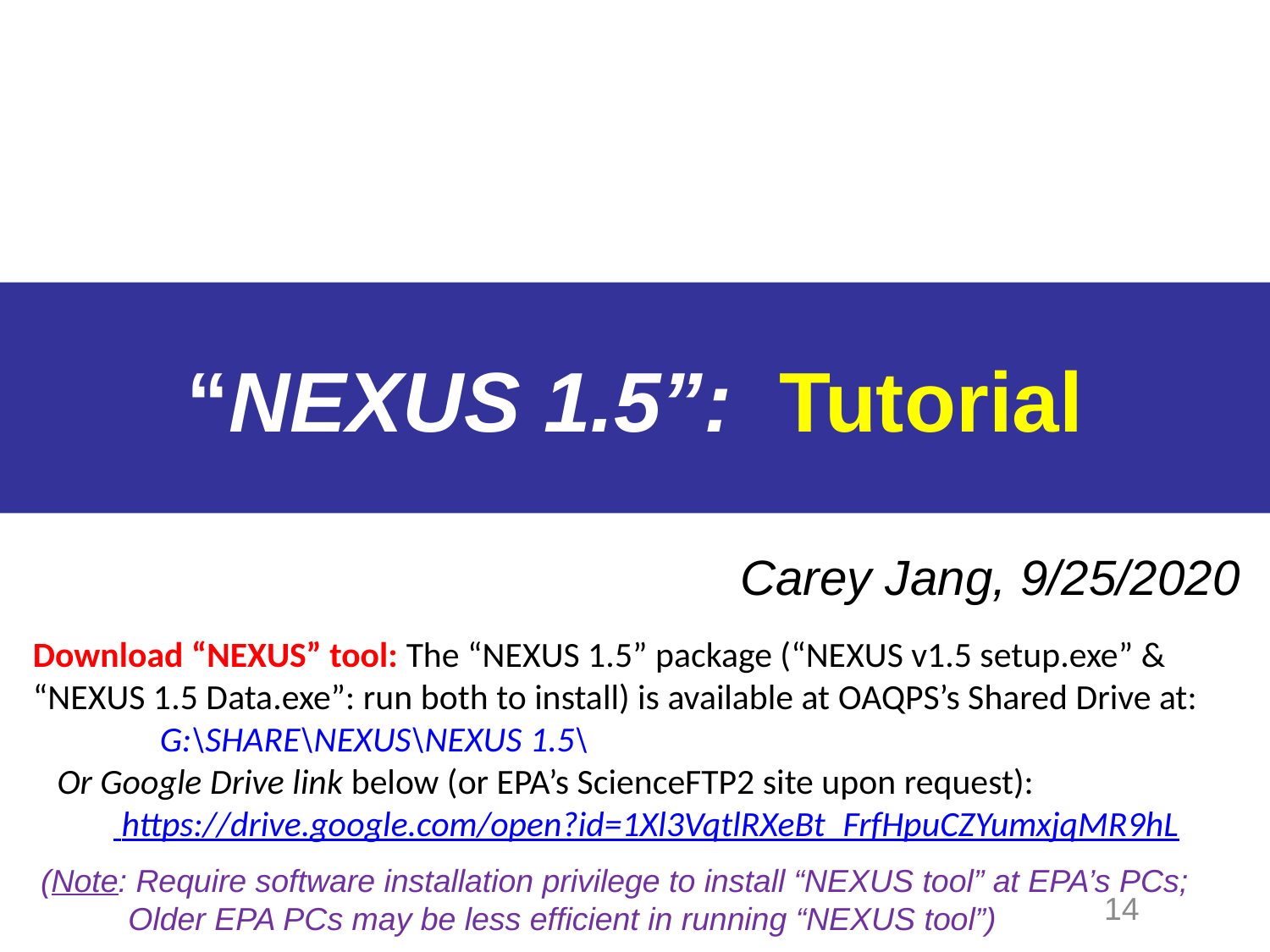

# “NEXUS 1.5”:  Tutorial
Carey Jang, 9/25/2020

Download “NEXUS” tool: The “NEXUS 1.5” package (“NEXUS v1.5 setup.exe” & “NEXUS 1.5 Data.exe”: run both to install) is available at OAQPS’s Shared Drive at:                	G:\SHARE\NEXUS\NEXUS 1.5\
   Or Google Drive link below (or EPA’s ScienceFTP2 site upon request):
           https://drive.google.com/open?id=1Xl3VqtlRXeBt_FrfHpuCZYumxjqMR9hL

(Note: Require software installation privilege to install “NEXUS tool” at EPA’s PCs; Older EPA PCs may be less efficient in running “NEXUS tool”)
14